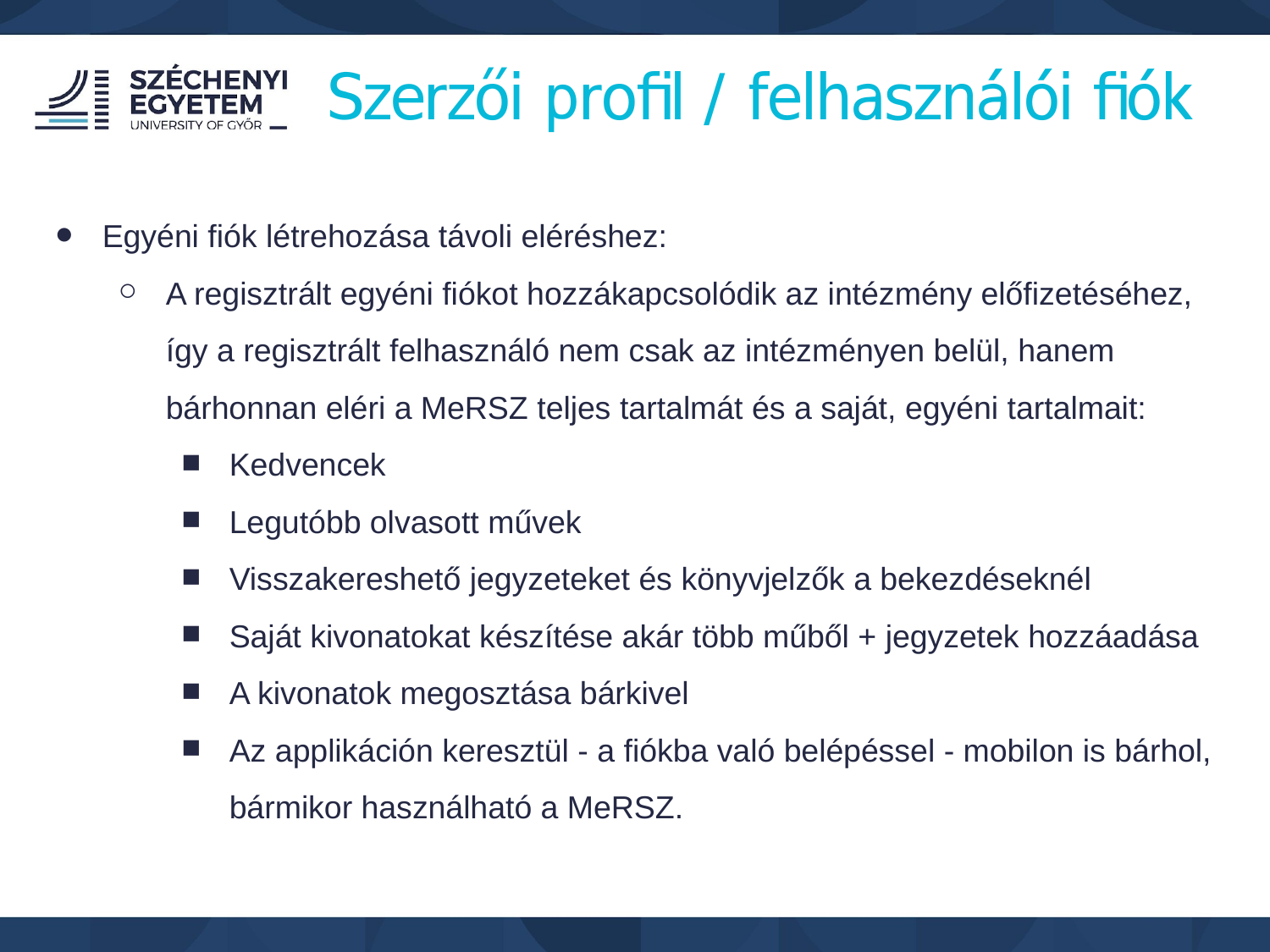

Szerzői profil / felhasználói fiók
Egyéni fiók létrehozása távoli eléréshez:
A regisztrált egyéni fiókot hozzákapcsolódik az intézmény előfizetéséhez, így a regisztrált felhasználó nem csak az intézményen belül, hanem bárhonnan eléri a MeRSZ teljes tartalmát és a saját, egyéni tartalmait:
Kedvencek
Legutóbb olvasott művek
Visszakereshető jegyzeteket és könyvjelzők a bekezdéseknél
Saját kivonatokat készítése akár több műből + jegyzetek hozzáadása
A kivonatok megosztása bárkivel
Az applikáción keresztül - a fiókba való belépéssel - mobilon is bárhol, bármikor használható a MeRSZ.